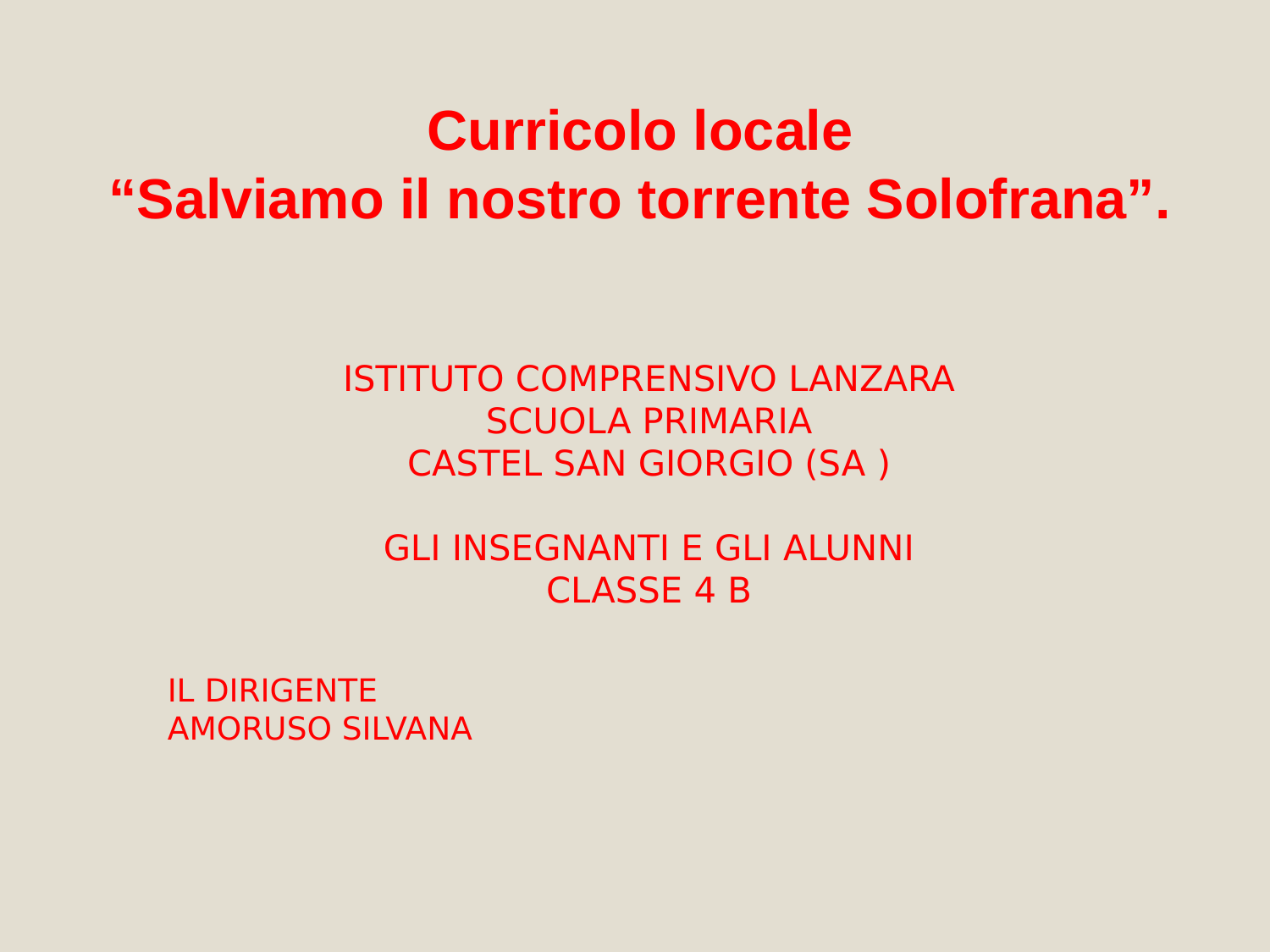

# Curricolo locale “Salviamo il nostro torrente Solofrana”.
ISTITUTO COMPRENSIVO LANZARA
SCUOLA PRIMARIA
CASTEL SAN GIORGIO (SA )

GLI INSEGNANTI E GLI ALUNNI
CLASSE 4 B

 IL DIRIGENTE
 AMORUSO SILVANA